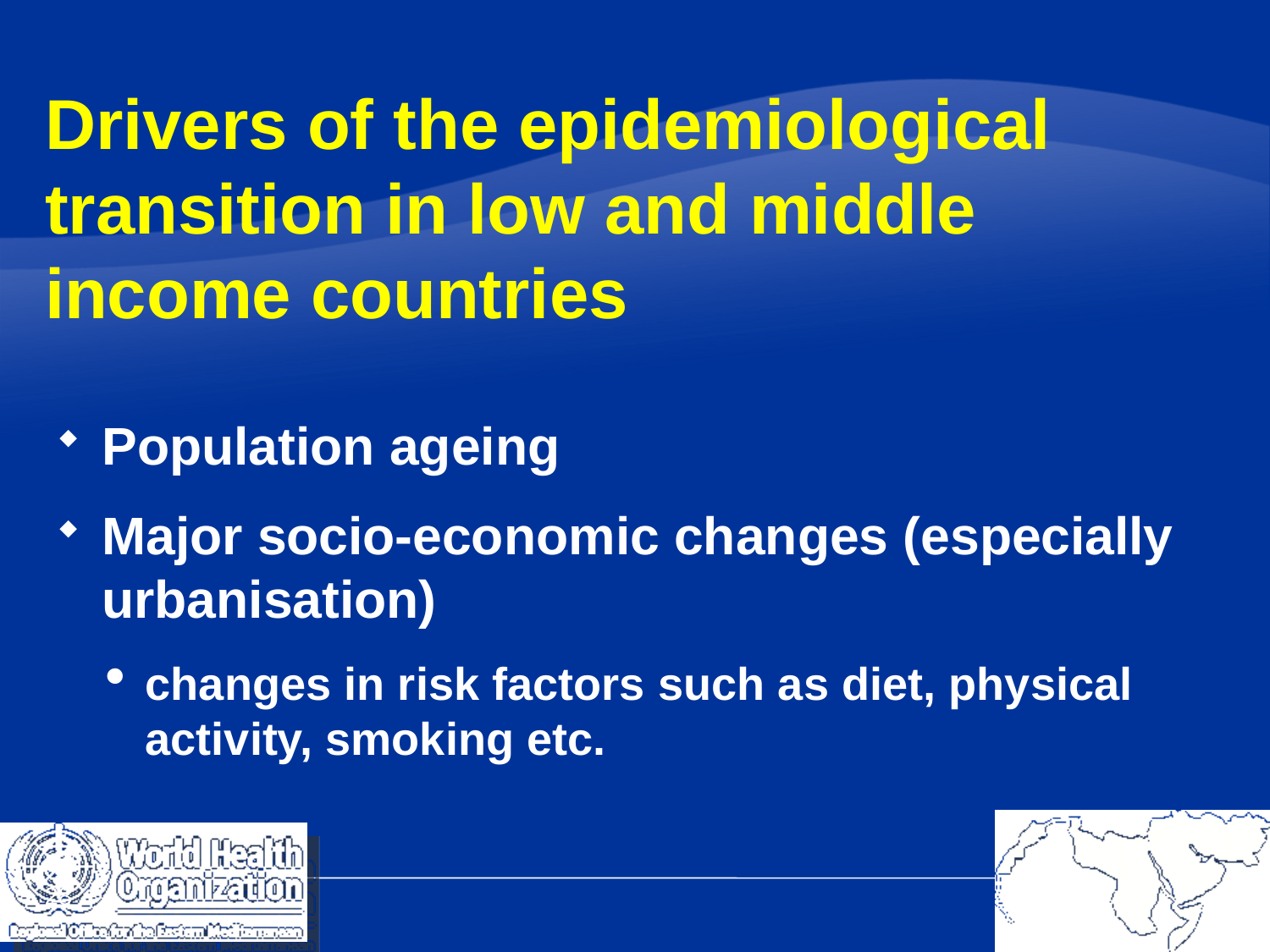

# Drivers of the epidemiological transition in low and middle income countries
Population ageing
Major socio-economic changes (especially urbanisation)
changes in risk factors such as diet, physical activity, smoking etc.

28